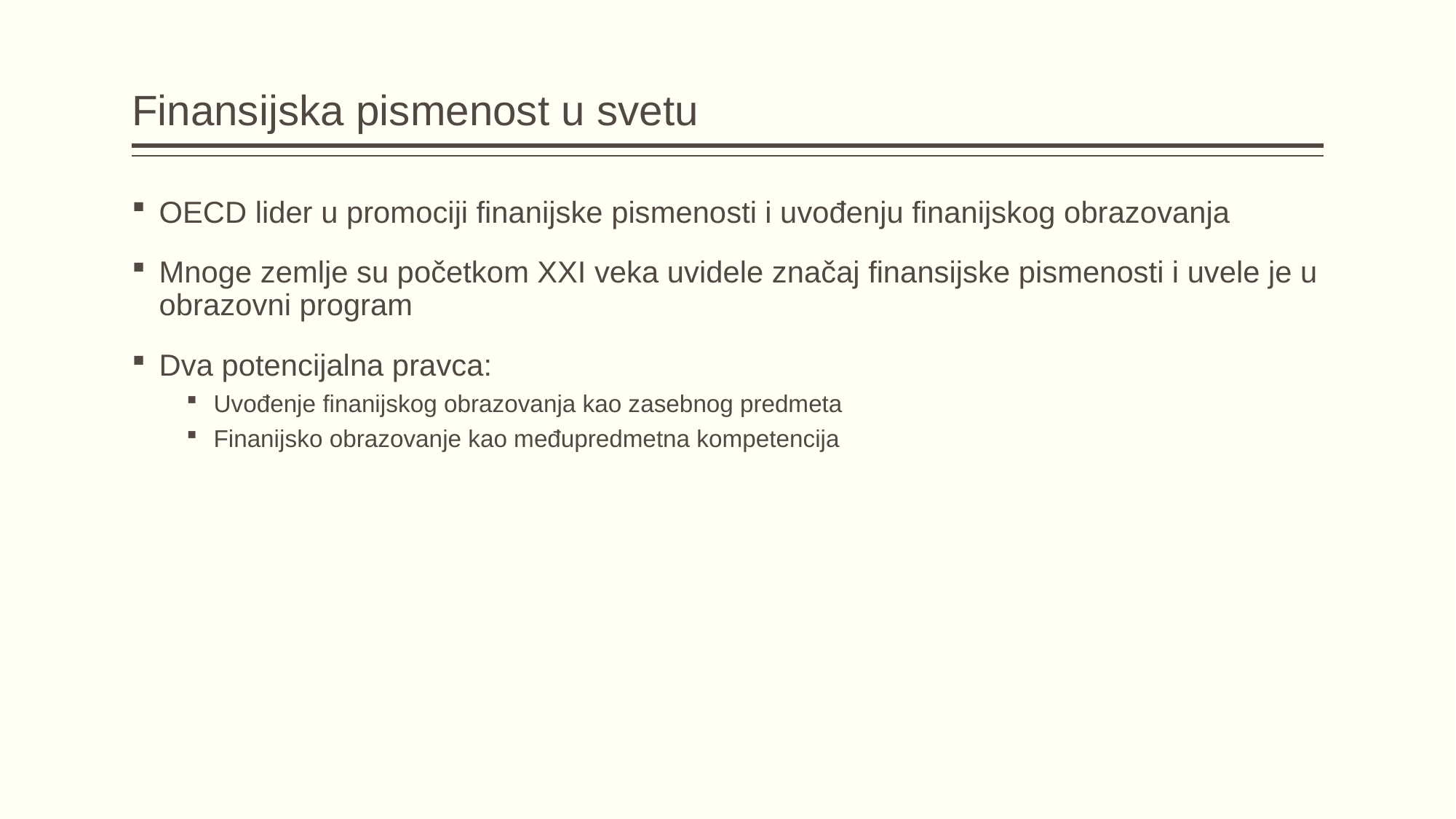

# Finansijska pismenost u svetu
OECD lider u promociji finanijske pismenosti i uvođenju finanijskog obrazovanja
Mnoge zemlje su početkom XXI veka uvidele značaj finansijske pismenosti i uvele je u obrazovni program
Dva potencijalna pravca:
Uvođenje finanijskog obrazovanja kao zasebnog predmeta
Finanijsko obrazovanje kao međupredmetna kompetencija